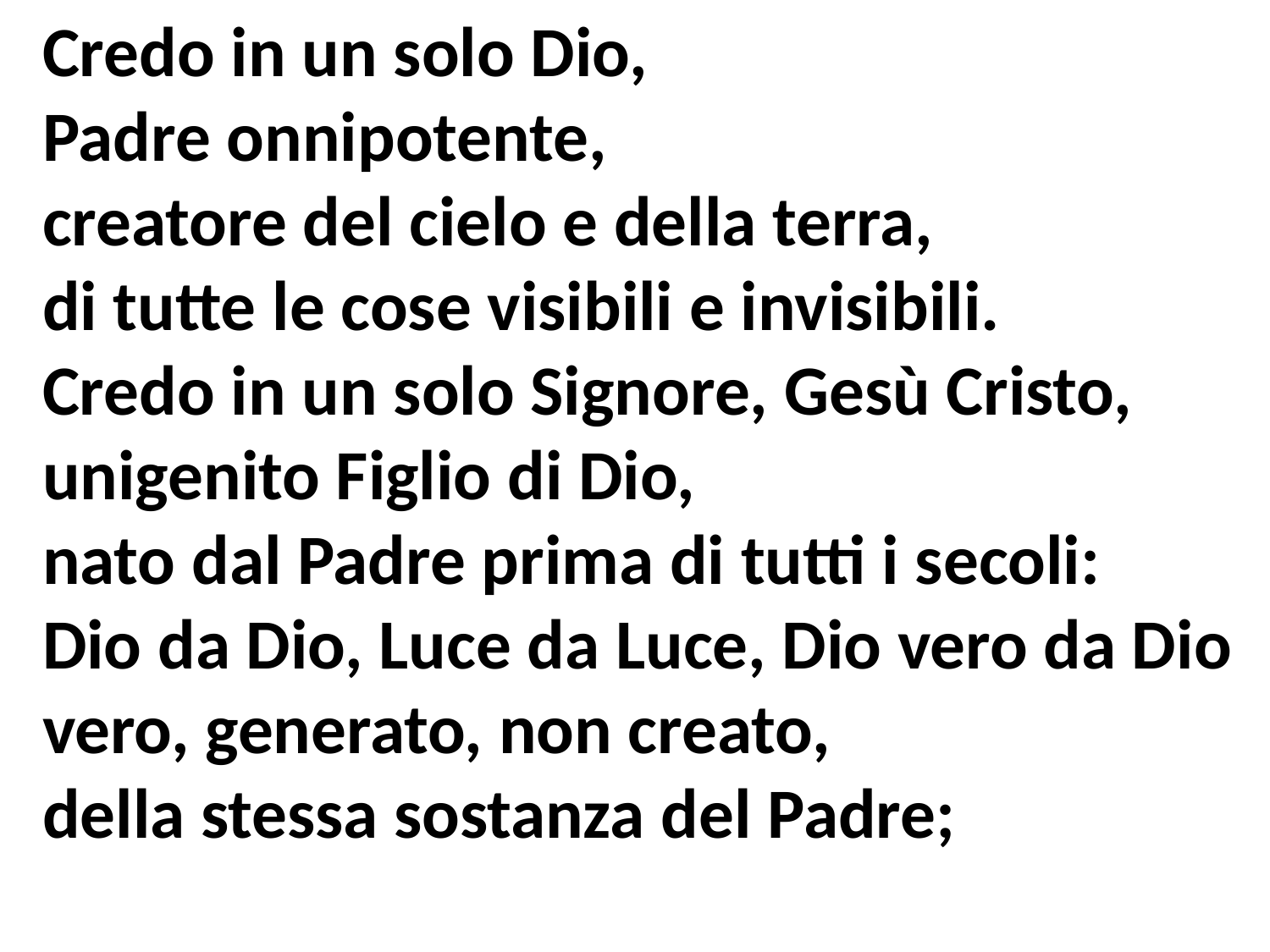

Credo in un solo Dio,
Padre onnipotente,
creatore del cielo e della terra,
di tutte le cose visibili e invisibili.
Credo in un solo Signore, Gesù Cristo, unigenito Figlio di Dio,
nato dal Padre prima di tutti i secoli:
Dio da Dio, Luce da Luce, Dio vero da Dio vero, generato, non creato,
della stessa sostanza del Padre;